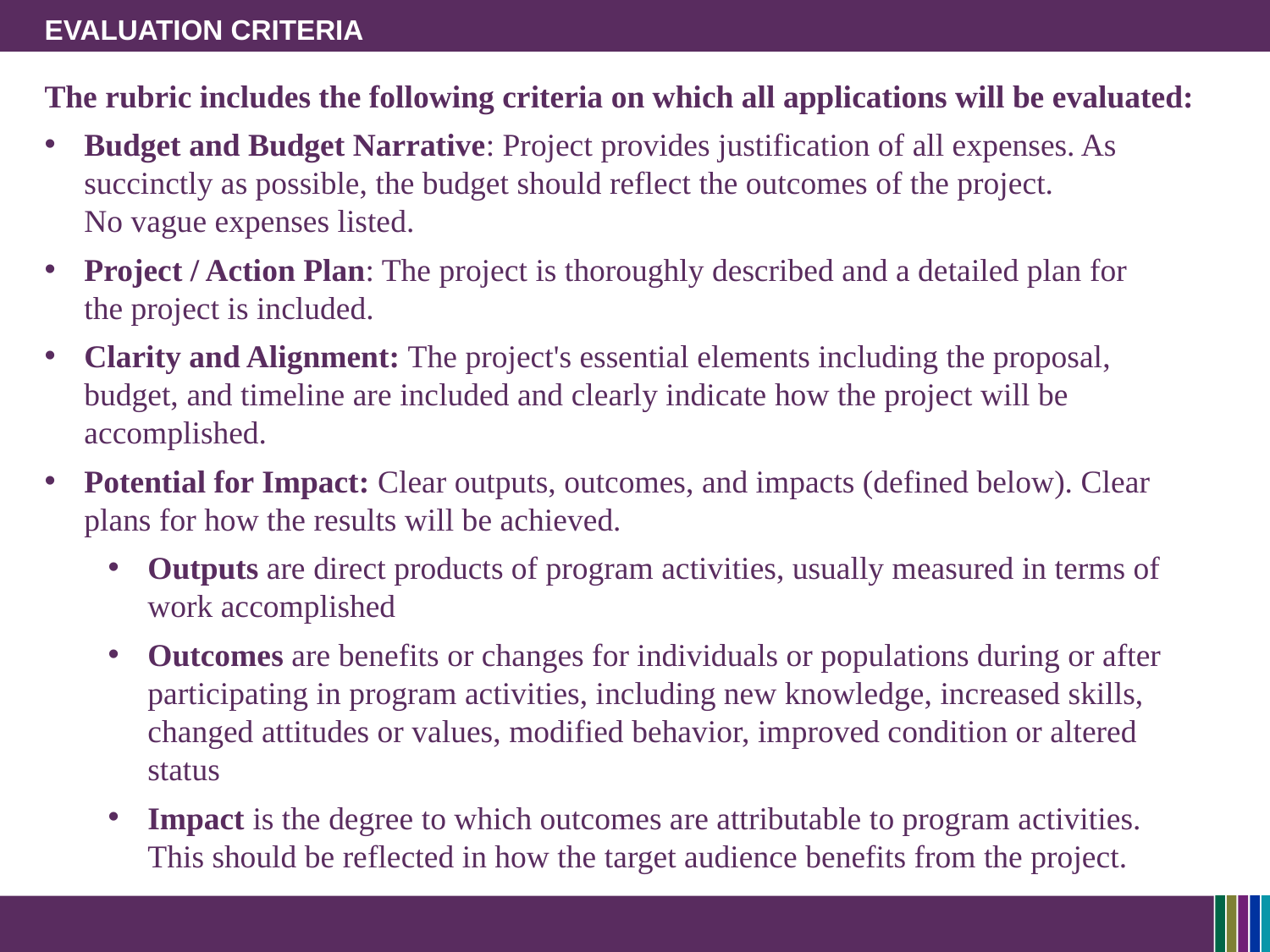

# Evaluation Criteria
The rubric includes the following criteria on which all applications will be evaluated:
Budget and Budget Narrative: Project provides justification of all expenses. As succinctly as possible, the budget should reflect the outcomes of the project.
No vague expenses listed.
Project / Action Plan: The project is thoroughly described and a detailed plan for
the project is included.
Clarity and Alignment: The project's essential elements including the proposal, budget, and timeline are included and clearly indicate how the project will be accomplished.
Potential for Impact: Clear outputs, outcomes, and impacts (defined below). Clear plans for how the results will be achieved.
Outputs are direct products of program activities, usually measured in terms of work accomplished
Outcomes are benefits or changes for individuals or populations during or after participating in program activities, including new knowledge, increased skills, changed attitudes or values, modified behavior, improved condition or altered status
Impact is the degree to which outcomes are attributable to program activities. This should be reflected in how the target audience benefits from the project.